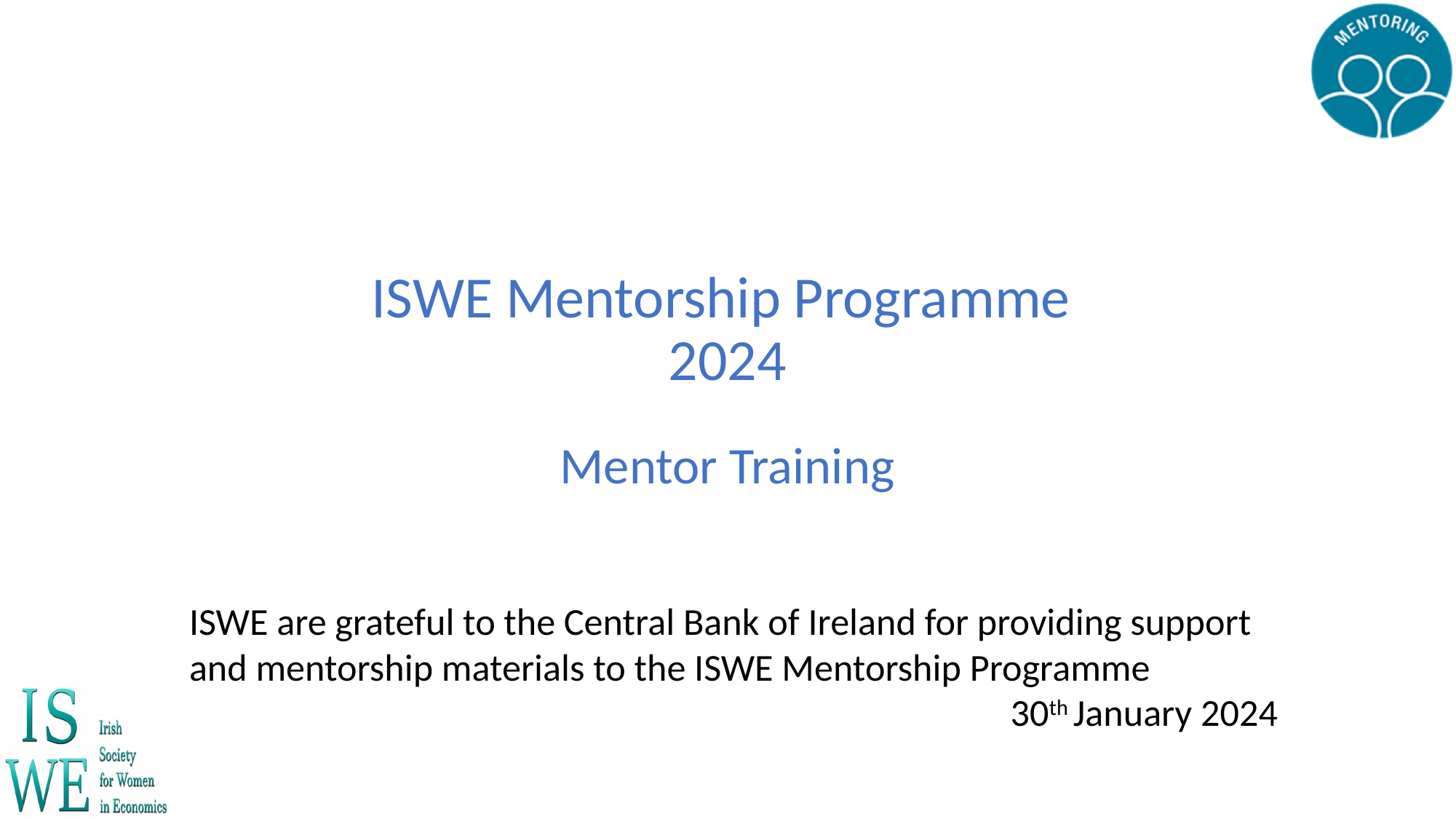

# ISWE Mentorship Programme 2024 Mentor Training
ISWE are grateful to the Central Bank of Ireland for providing support and mentorship materials to the ISWE Mentorship Programme
30th January 2024